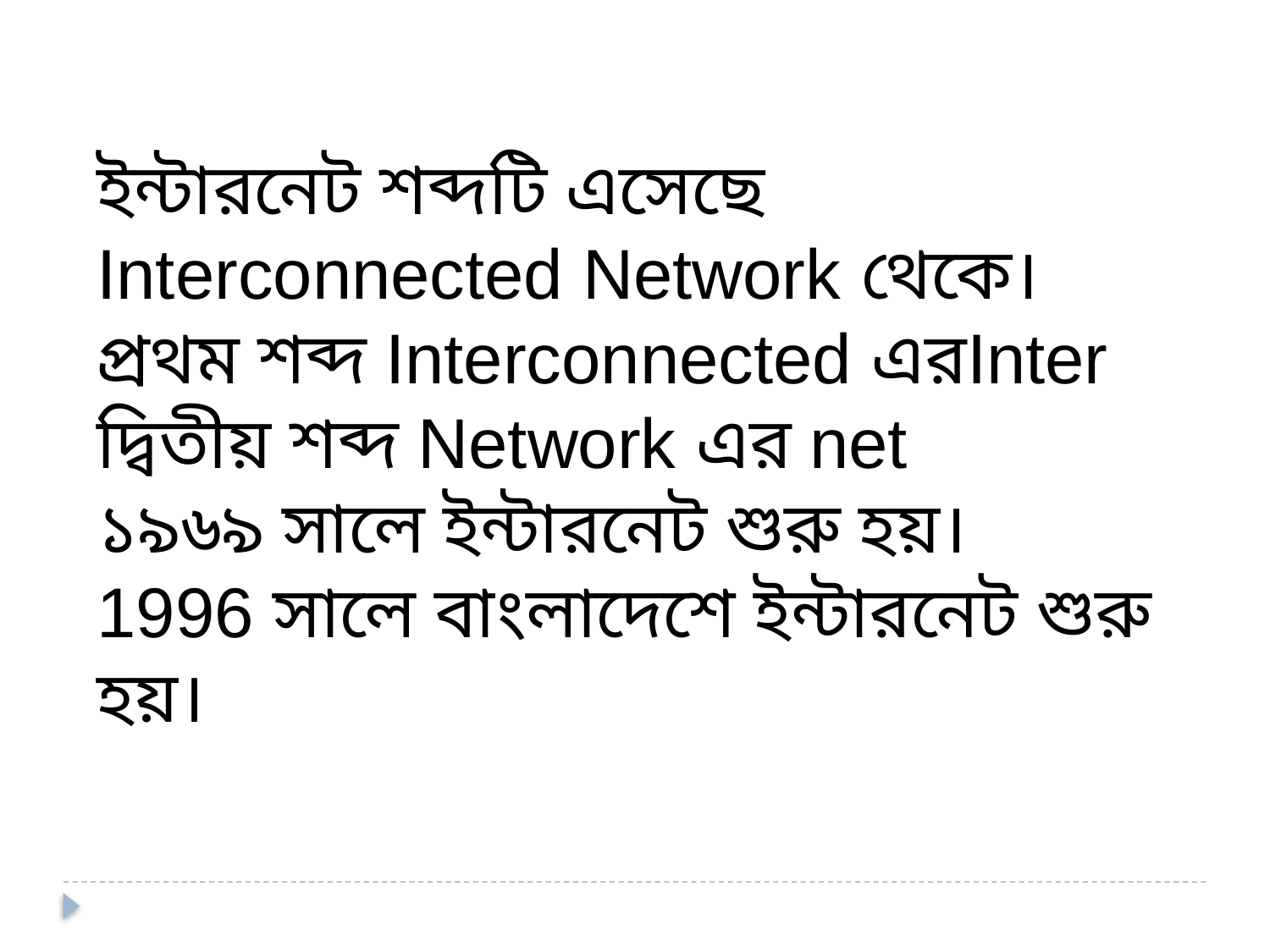

ইন্টারনেট শব্দটি এসেছে Interconnected Network থেকে।
প্রথম শব্দ Interconnected এরInter
দ্বিতীয় শব্দ Network এর net
১৯৬৯ সালে ইন্টারনেট শুরু হয়।
1996 সালে বাংলাদেশে ইন্টারনেট শুরু হয়।